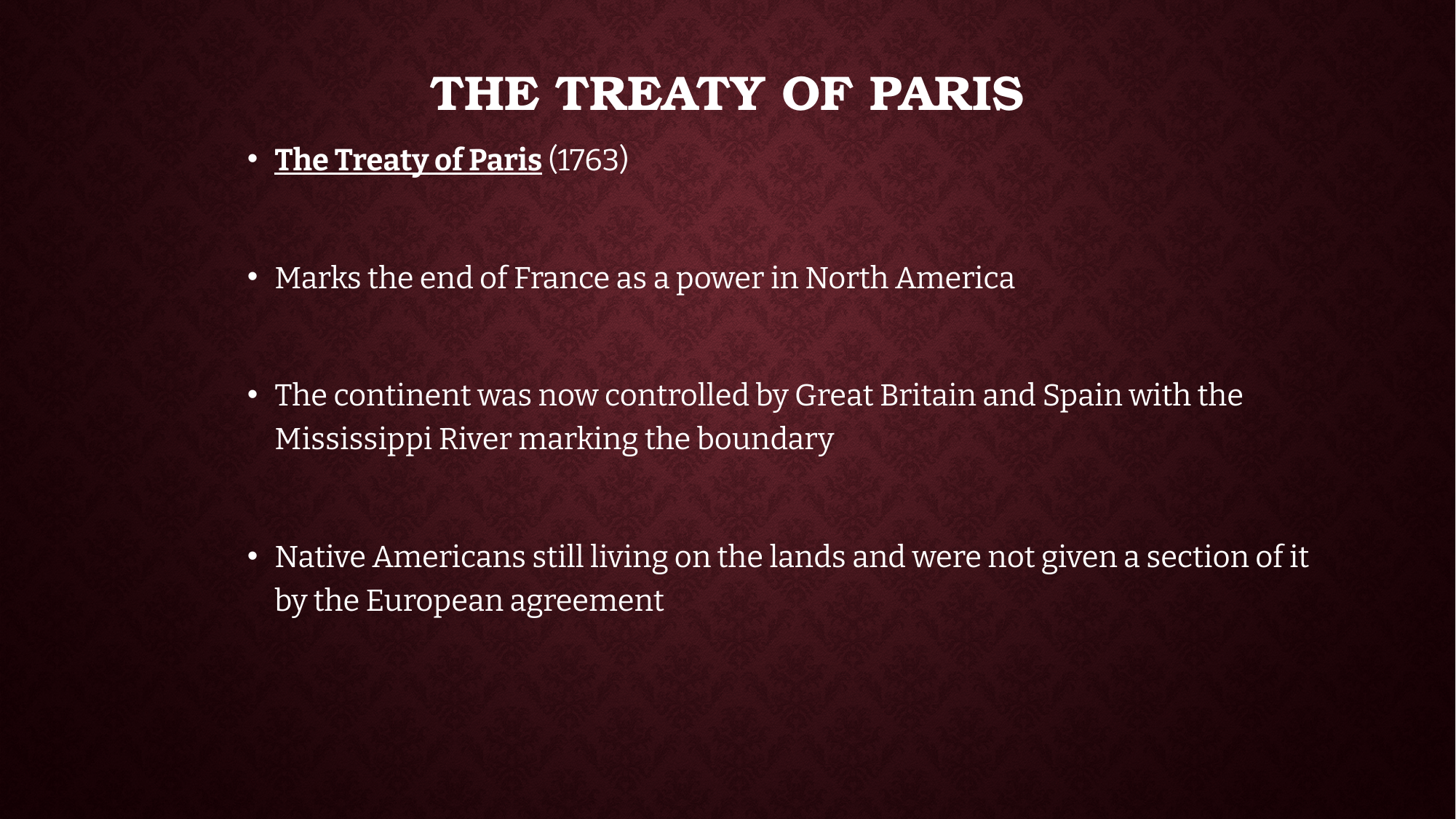

# The Treaty of Paris
The Treaty of Paris (1763)

Marks the end of France as a power in North America

The continent was now controlled by Great Britain and Spain with the Mississippi River marking the boundary

Native Americans still living on the lands and were not given a section of it by the European agreement